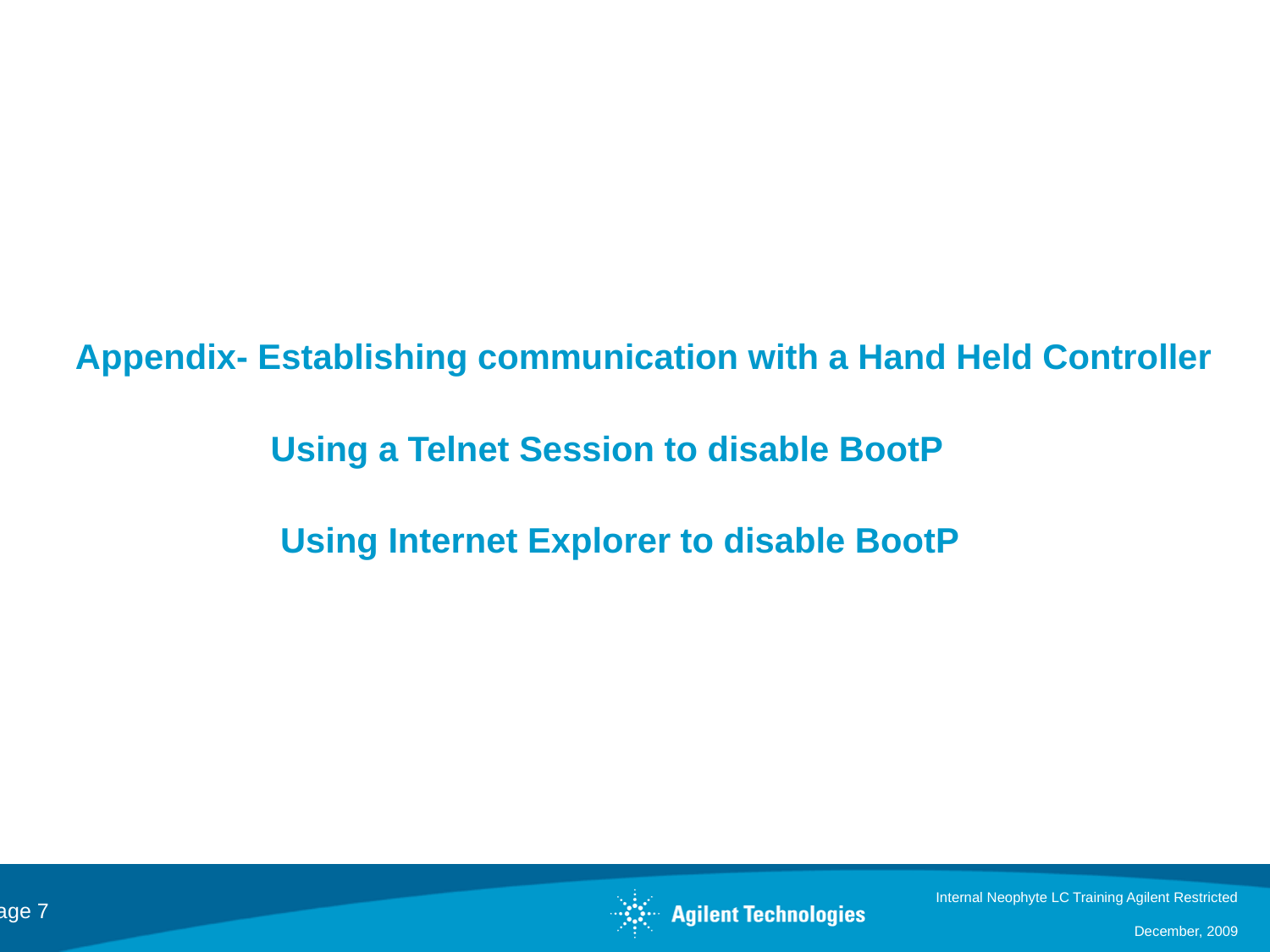

Appendix- Establishing communication with a Hand Held Controller

	       Using a Telnet Session to disable BootP

	        Using Internet Explorer to disable BootP
Internal Neophyte LC Training Agilent Restricted
December, 2009